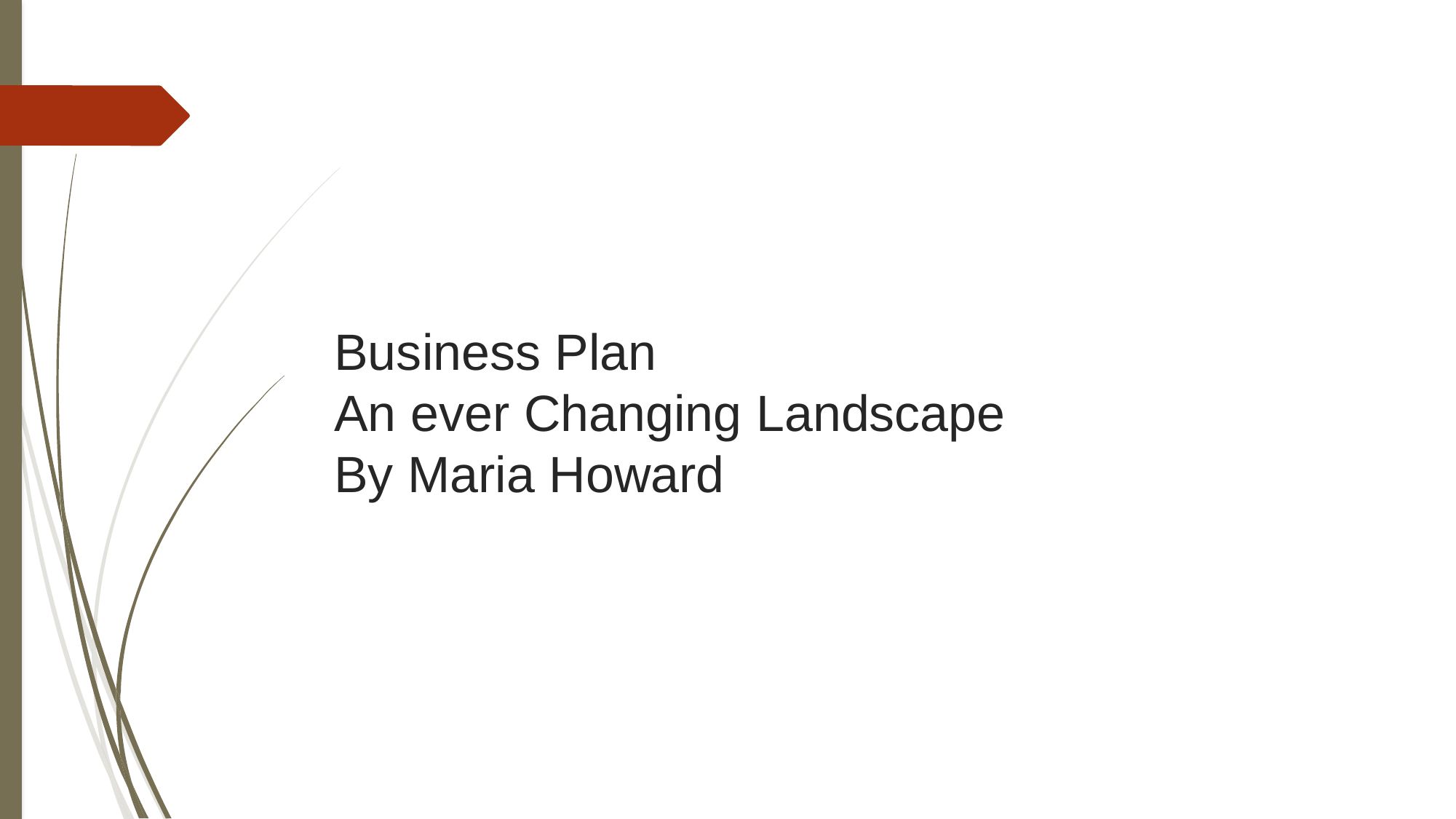

# Business Plan An ever Changing Landscape By Maria Howard